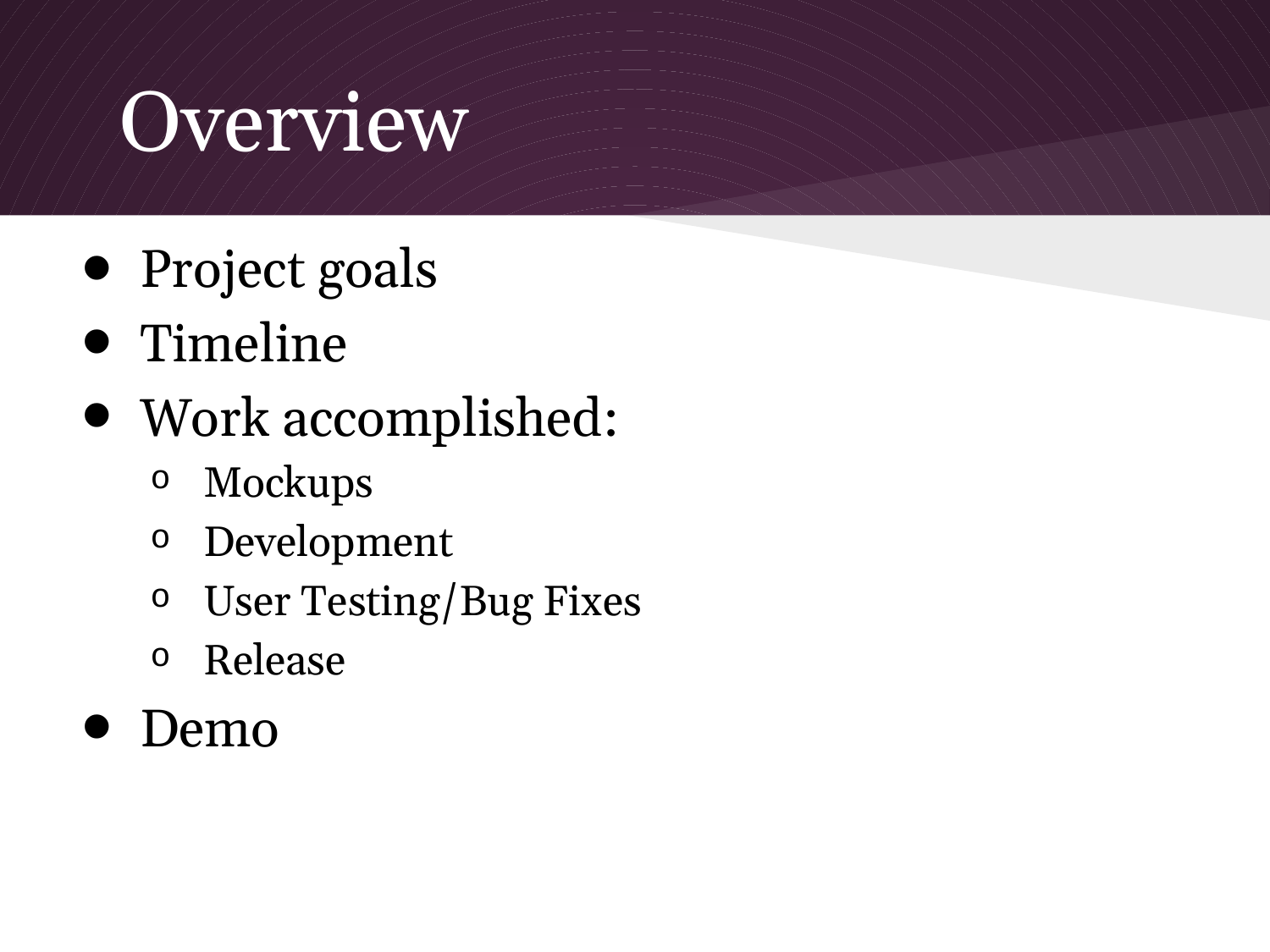

# Overview
Project goals
Timeline
Work accomplished:
Mockups
Development
User Testing/Bug Fixes
Release
Demo